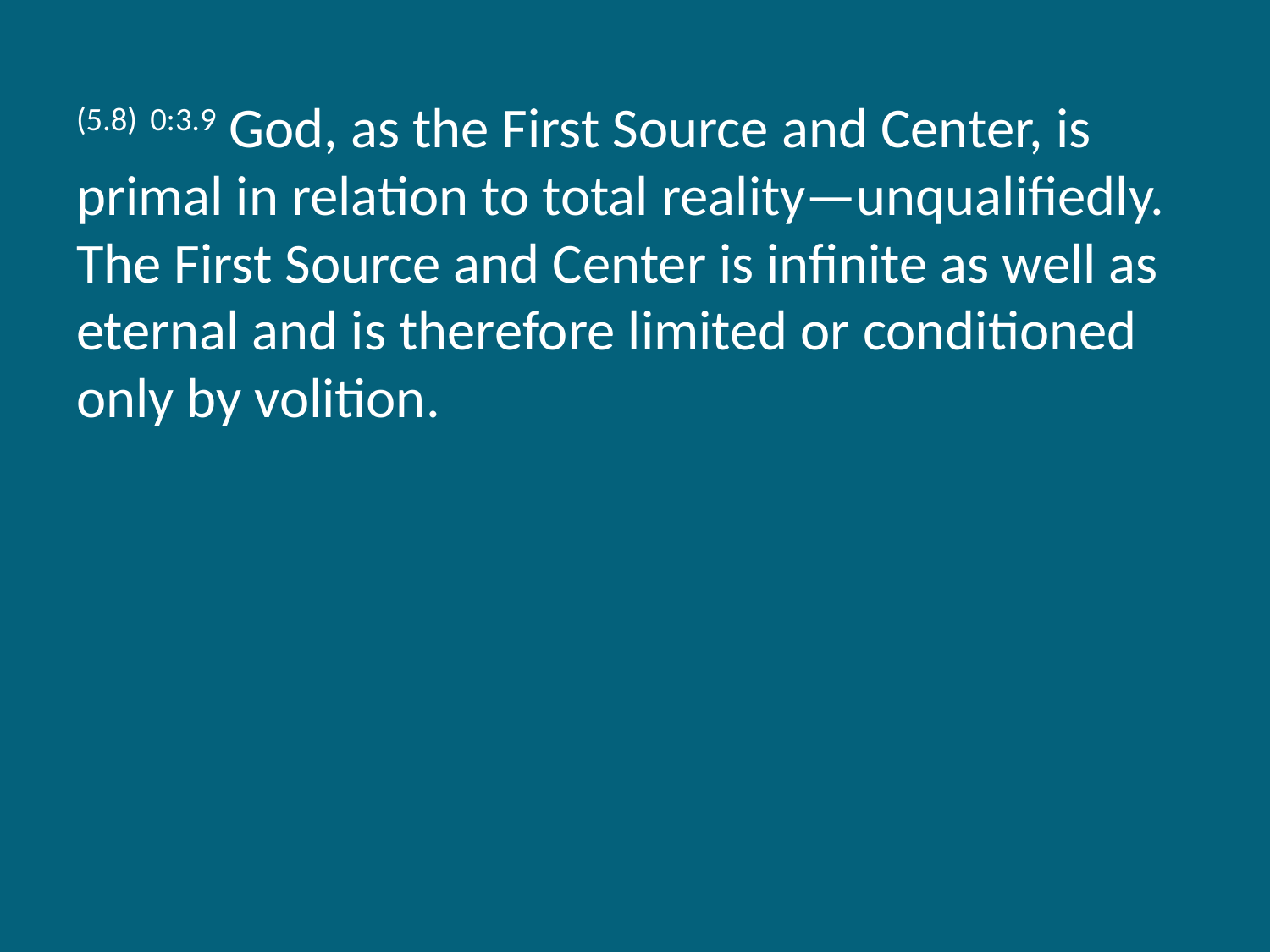

(5.8) 0:3.9 God, as the First Source and Center, is primal in relation to total reality—unqualifiedly. The First Source and Center is infinite as well as eternal and is therefore limited or conditioned only by volition.